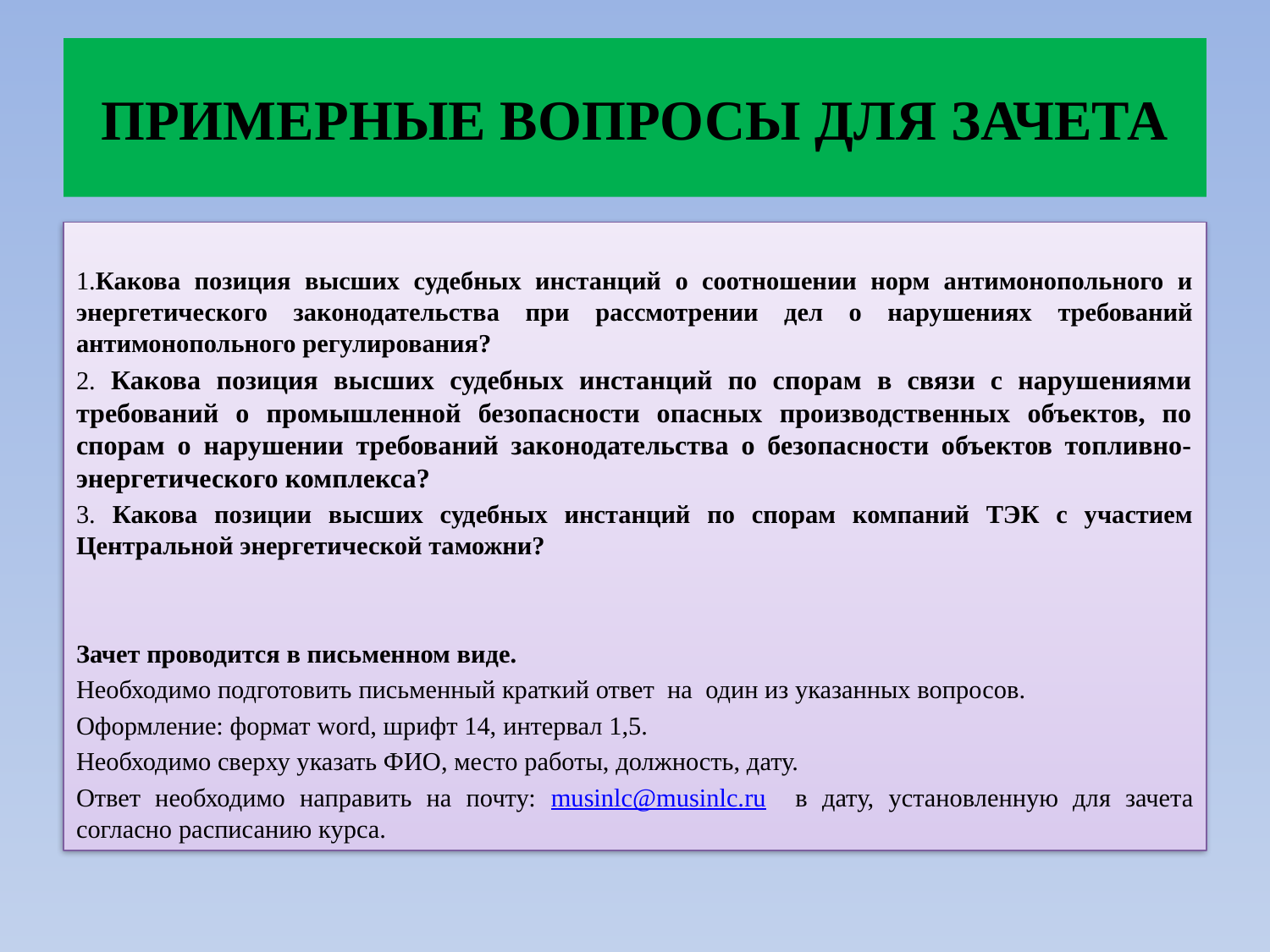

# ПРИМЕРНЫЕ ВОПРОСЫ ДЛЯ ЗАЧЕТА

1.Какова позиция высших судебных инстанций о соотношении норм антимонопольного и энергетического законодательства при рассмотрении дел о нарушениях требований антимонопольного регулирования?
2. Какова позиция высших судебных инстанций по спорам в связи с нарушениями требований о промышленной безопасности опасных производственных объектов, по спорам о нарушении требований законодательства о безопасности объектов топливно-энергетического комплекса?
3. Какова позиции высших судебных инстанций по спорам компаний ТЭК с участием Центральной энергетической таможни?

Зачет проводится в письменном виде.
Необходимо подготовить письменный краткий ответ  на  один из указанных вопросов.
Оформление: формат word, шрифт 14, интервал 1,5.
Необходимо сверху указать ФИО, место работы, должность, дату.
Ответ необходимо направить на почту: musinlc@musinlc.ru  в дату, установленную для зачета согласно расписанию курса.